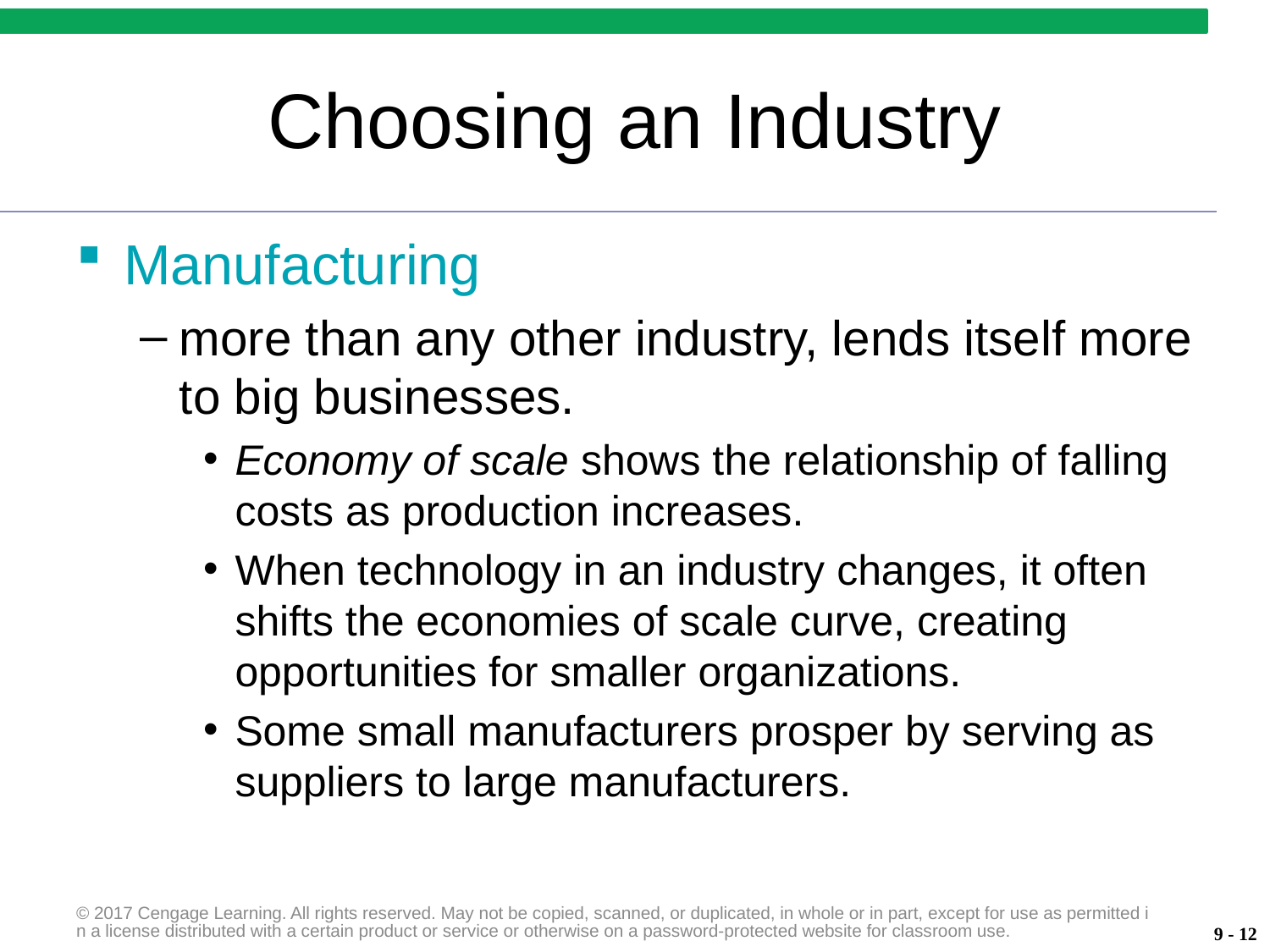

# Choosing an Industry
Manufacturing
more than any other industry, lends itself more to big businesses.
Economy of scale shows the relationship of falling costs as production increases.
When technology in an industry changes, it often shifts the economies of scale curve, creating opportunities for smaller organizations.
Some small manufacturers prosper by serving as suppliers to large manufacturers.
© 2017 Cengage Learning. All rights reserved. May not be copied, scanned, or duplicated, in whole or in part, except for use as permitted in a license distributed with a certain product or service or otherwise on a password-protected website for classroom use.